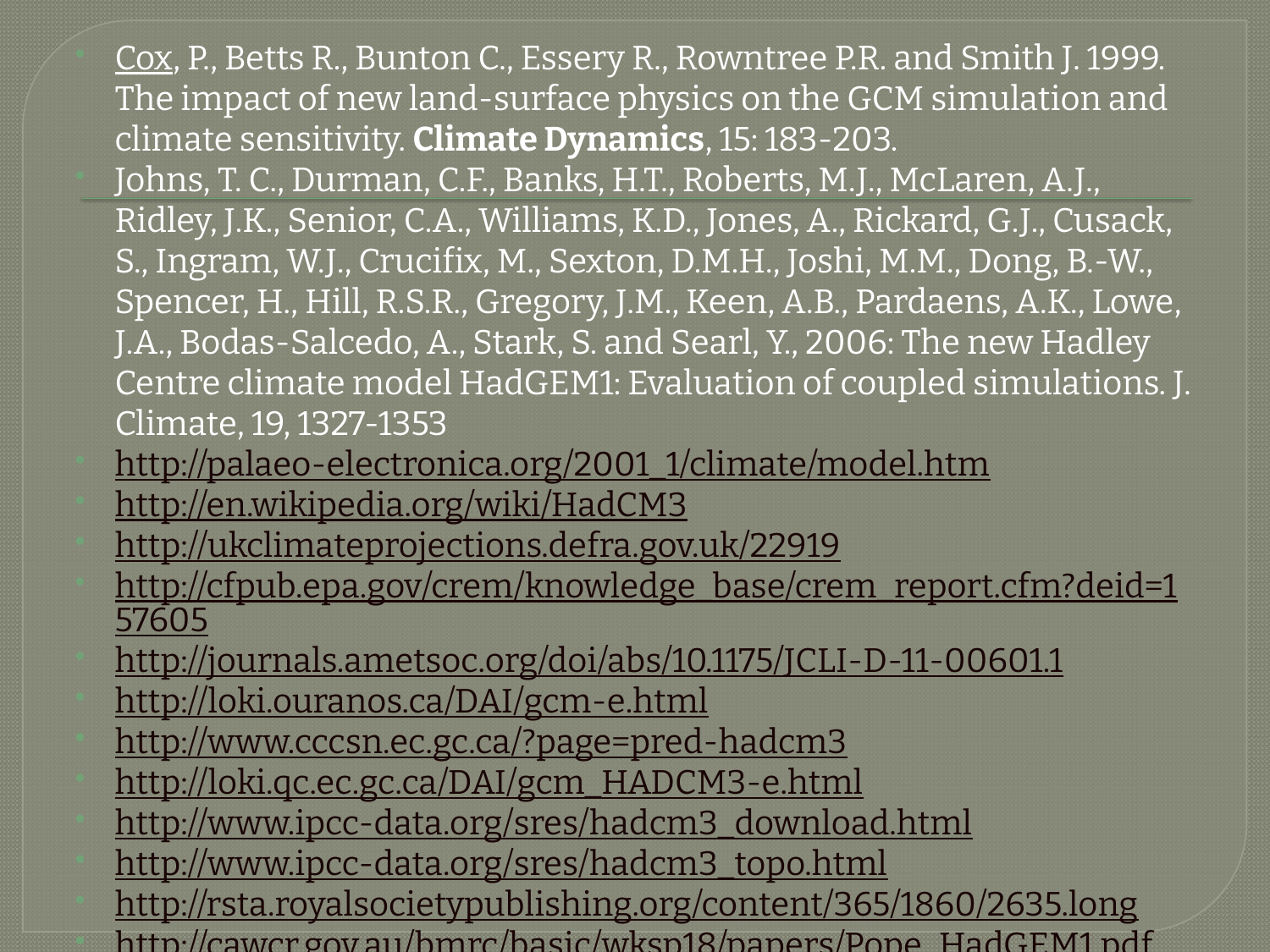

Cox, P., Betts R., Bunton C., Essery R., Rowntree P.R. and Smith J. 1999. The impact of new land-surface physics on the GCM simulation and climate sensitivity. Climate Dynamics, 15: 183-203.
Johns, T. C., Durman, C.F., Banks, H.T., Roberts, M.J., McLaren, A.J., Ridley, J.K., Senior, C.A., Williams, K.D., Jones, A., Rickard, G.J., Cusack, S., Ingram, W.J., Crucifix, M., Sexton, D.M.H., Joshi, M.M., Dong, B.-W., Spencer, H., Hill, R.S.R., Gregory, J.M., Keen, A.B., Pardaens, A.K., Lowe, J.A., Bodas-Salcedo, A., Stark, S. and Searl, Y., 2006: The new Hadley Centre climate model HadGEM1: Evaluation of coupled simulations. J. Climate, 19, 1327-1353
http://palaeo-electronica.org/2001_1/climate/model.htm
http://en.wikipedia.org/wiki/HadCM3
http://ukclimateprojections.defra.gov.uk/22919
http://cfpub.epa.gov/crem/knowledge_base/crem_report.cfm?deid=157605
http://journals.ametsoc.org/doi/abs/10.1175/JCLI-D-11-00601.1
http://loki.ouranos.ca/DAI/gcm-e.html
http://www.cccsn.ec.gc.ca/?page=pred-hadcm3
http://loki.qc.ec.gc.ca/DAI/gcm_HADCM3-e.html
http://www.ipcc-data.org/sres/hadcm3_download.html
http://www.ipcc-data.org/sres/hadcm3_topo.html
http://rsta.royalsocietypublishing.org/content/365/1860/2635.long
http://cawcr.gov.au/bmrc/basic/wksp18/papers/Pope_HadGEM1.pdf